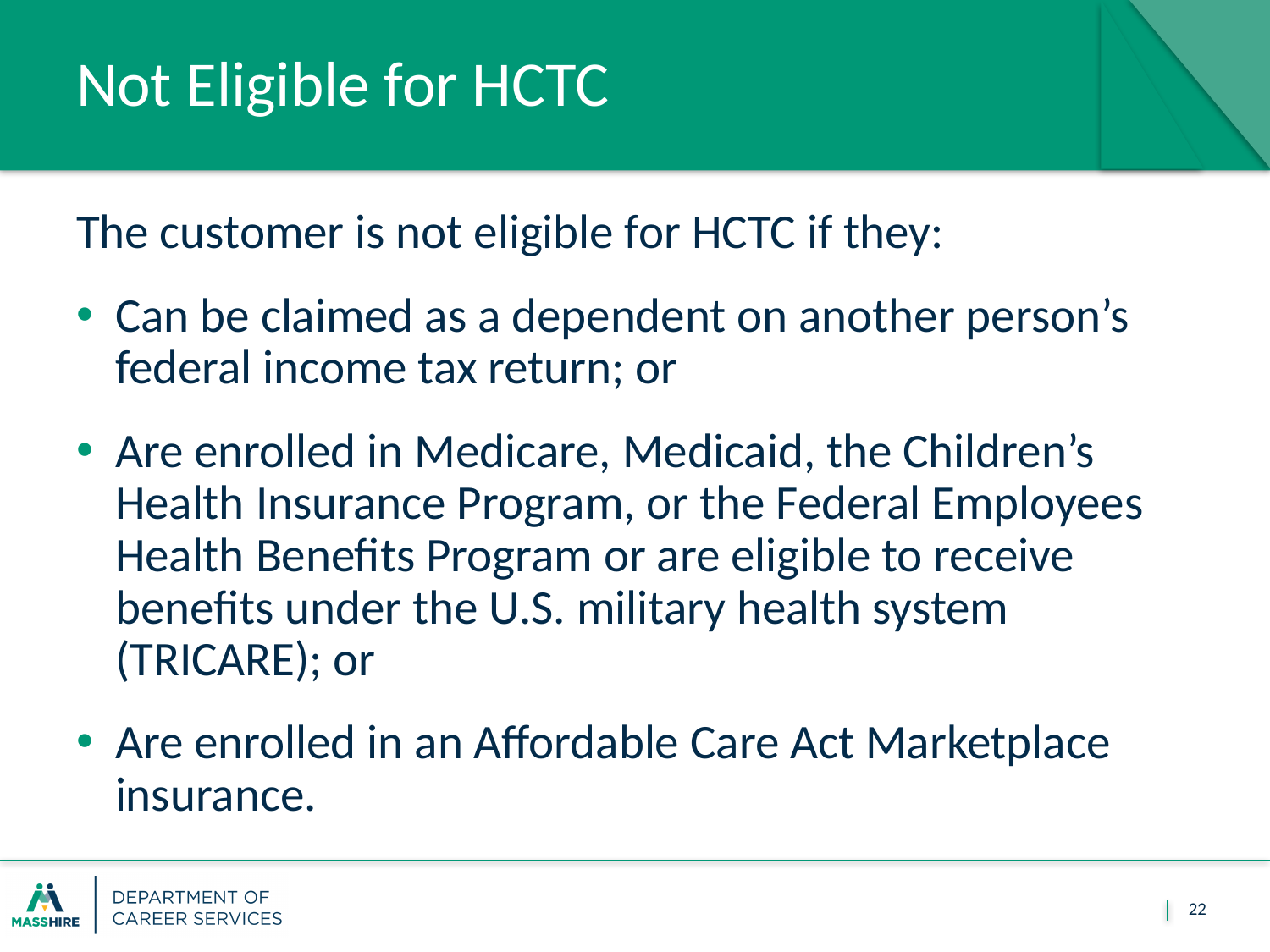

# Not Eligible for HCTC
The customer is not eligible for HCTC if they:
Can be claimed as a dependent on another person’s federal income tax return; or
Are enrolled in Medicare, Medicaid, the Children’s Health Insurance Program, or the Federal Employees Health Benefits Program or are eligible to receive benefits under the U.S. military health system (TRICARE); or
Are enrolled in an Affordable Care Act Marketplace insurance.
22